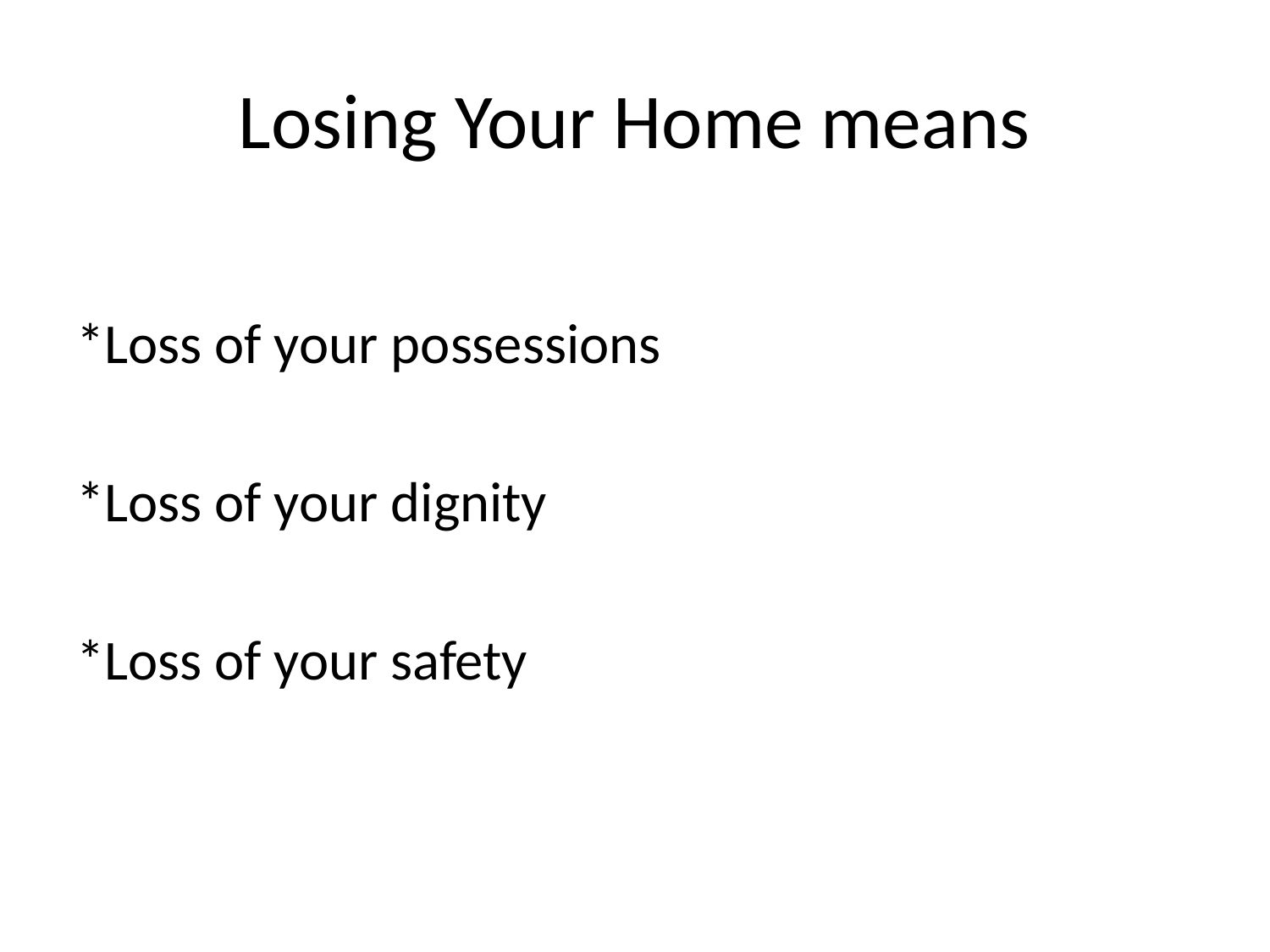

# Losing Your Home means

*Loss of your possessions

*Loss of your dignity

*Loss of your safety